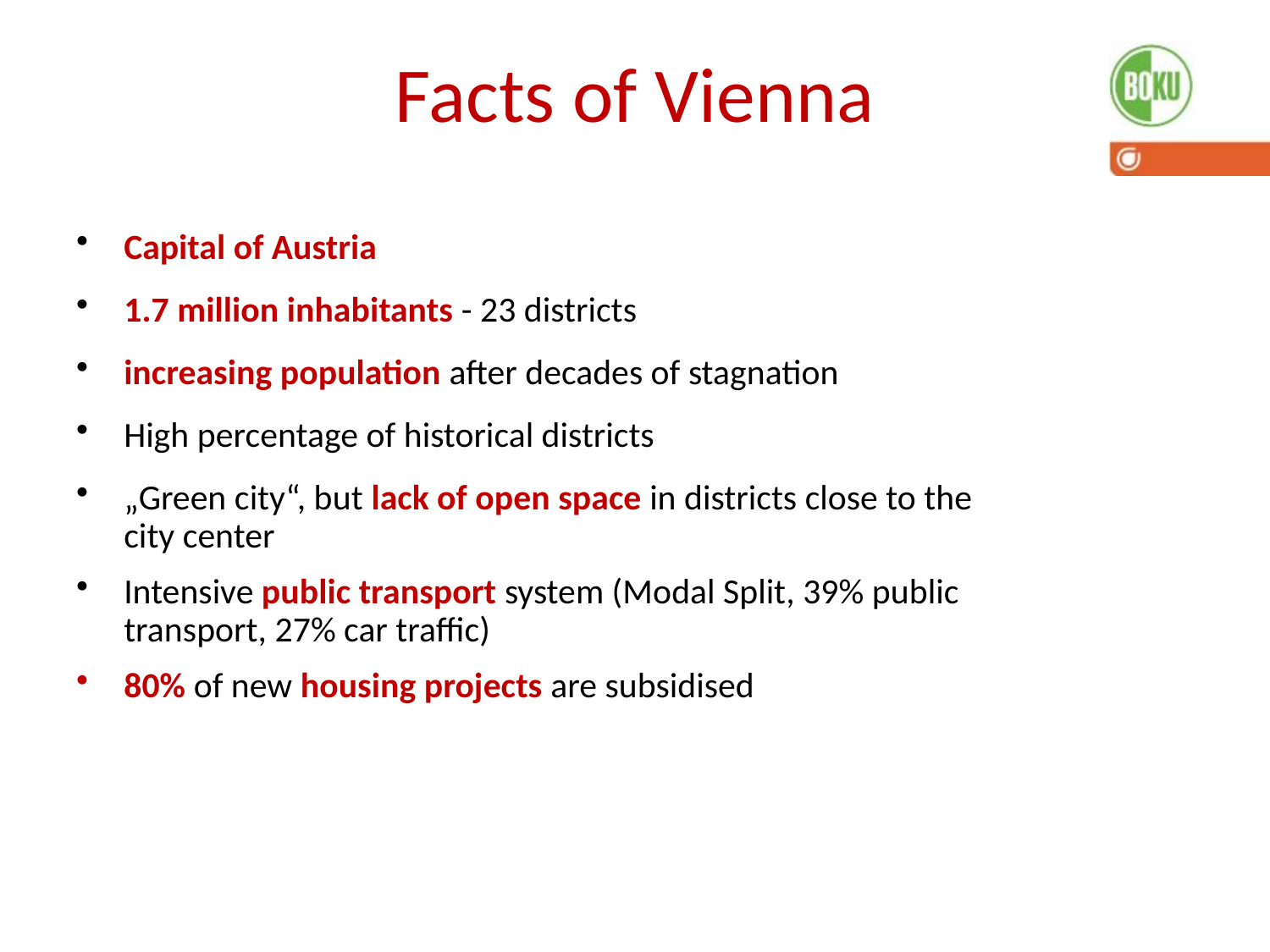

# Facts of Vienna
Capital of Austria
1.7 million inhabitants - 23 districts
increasing population after decades of stagnation
High percentage of historical districts
„Green city“, but lack of open space in districts close to the city center
Intensive public transport system (Modal Split, 39% public transport, 27% car traffic)
80% of new housing projects are subsidised